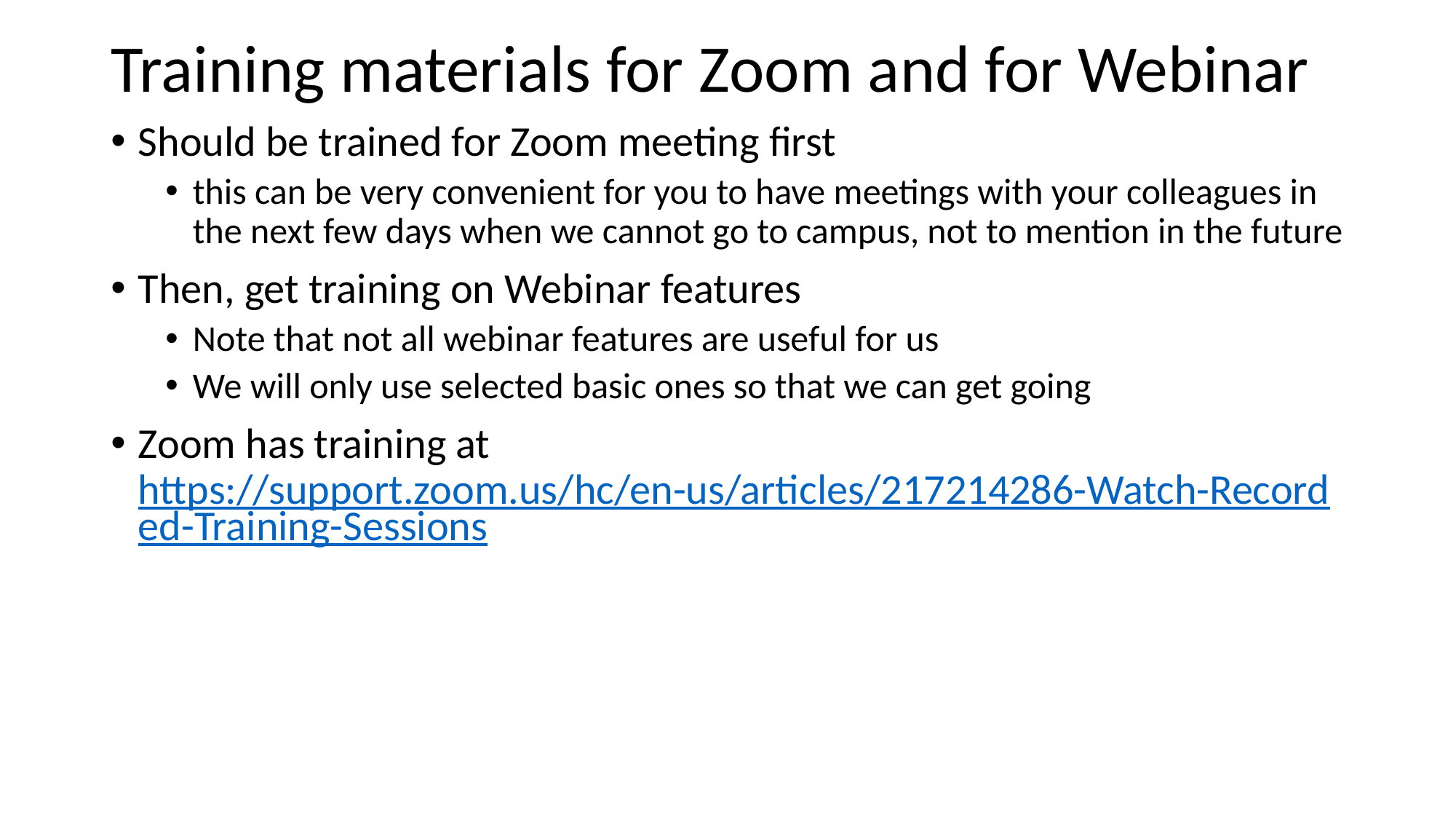

# Training materials for Zoom and for Webinar
Should be trained for Zoom meeting first
this can be very convenient for you to have meetings with your colleagues in the next few days when we cannot go to campus, not to mention in the future
Then, get training on Webinar features
Note that not all webinar features are useful for us
We will only use selected basic ones so that we can get going
Zoom has training at https://support.zoom.us/hc/en-us/articles/217214286-Watch-Recorded-Training-Sessions